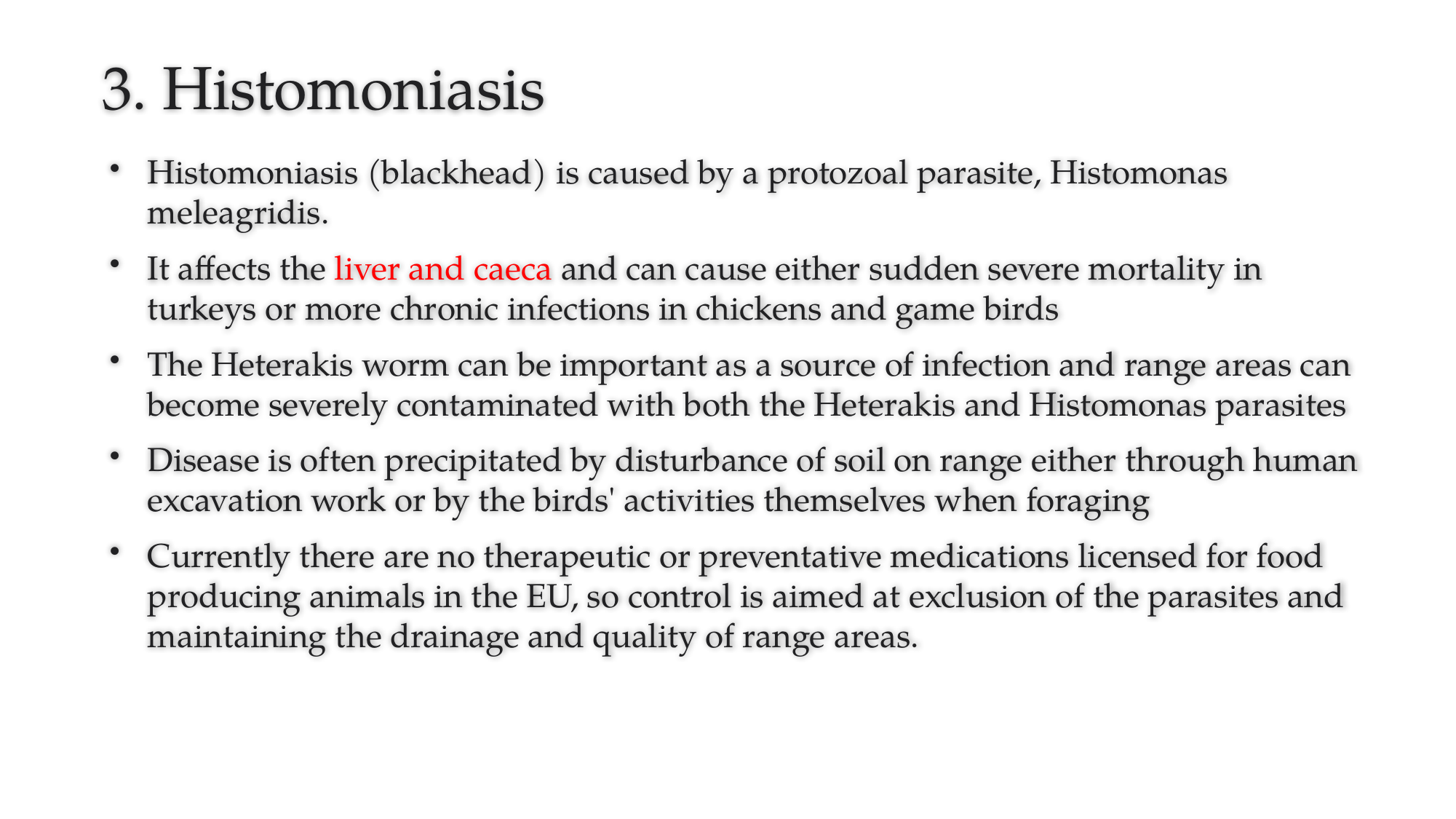

# 3. Histomoniasis
Histomoniasis (blackhead) is caused by a protozoal parasite, Histomonas meleagridis.
It affects the liver and caeca and can cause either sudden severe mortality in turkeys or more chronic infections in chickens and game birds
The Heterakis worm can be important as a source of infection and range areas can become severely contaminated with both the Heterakis and Histomonas parasites
Disease is often precipitated by disturbance of soil on range either through human excavation work or by the birds' activities themselves when foraging
Currently there are no therapeutic or preventative medications licensed for food producing animals in the EU, so control is aimed at exclusion of the parasites and maintaining the drainage and quality of range areas.